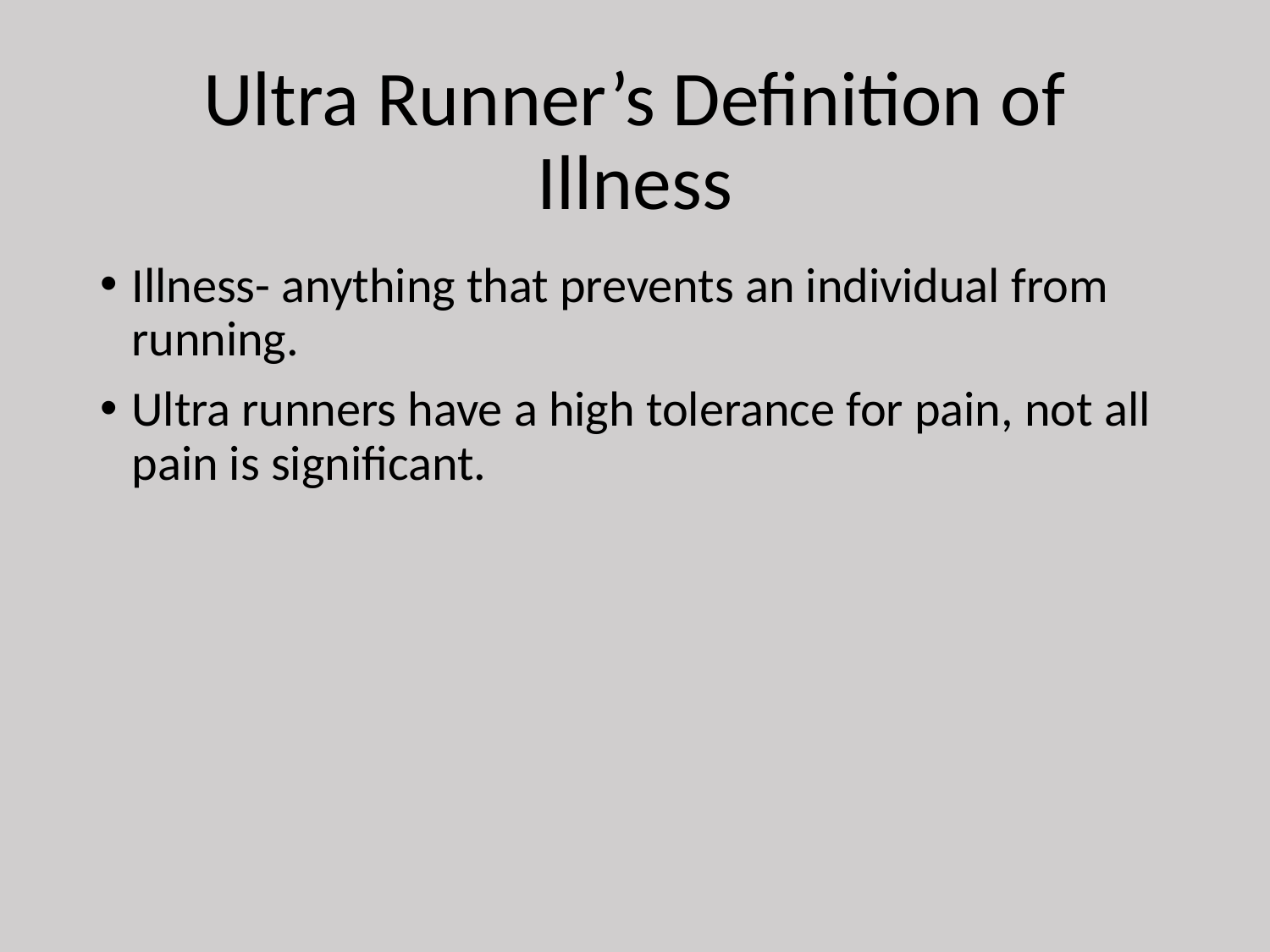

# Ultra Runner’s Definition of Illness
Illness- anything that prevents an individual from running.
Ultra runners have a high tolerance for pain, not all pain is significant.